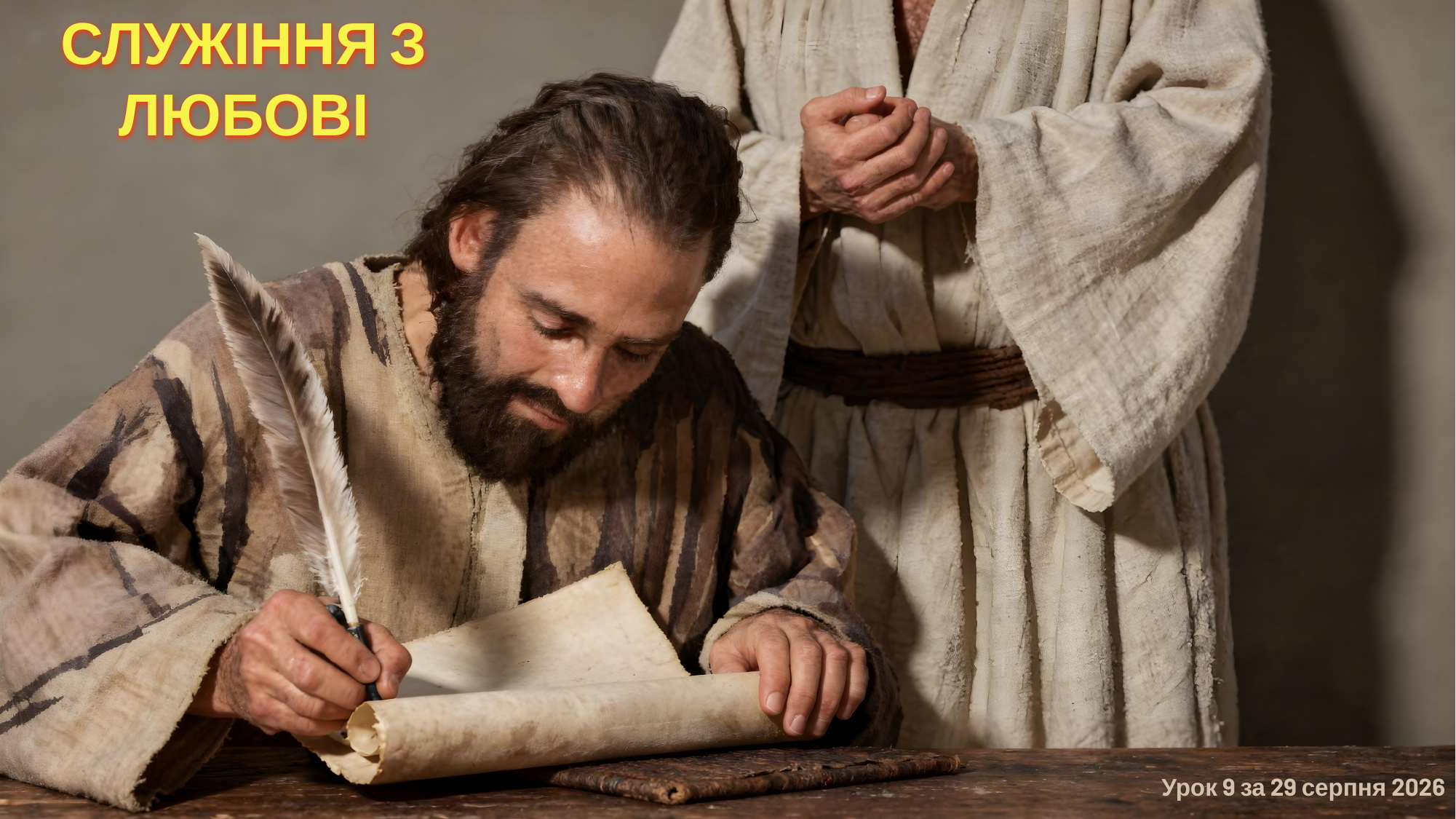

СЛУЖІННЯ З ЛЮБОВІ
Урок 9 за 29 серпня 2026